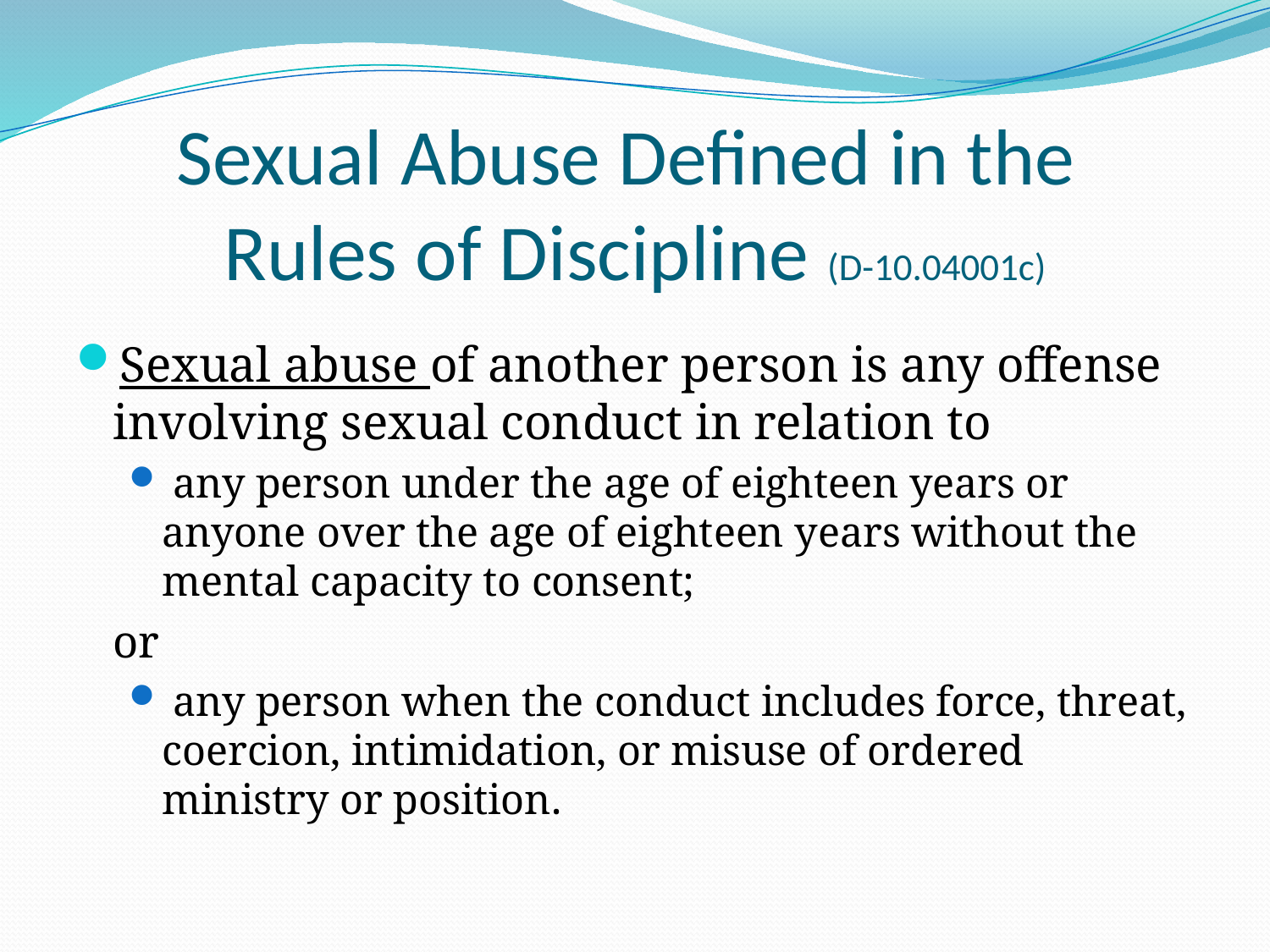

# Sexual Abuse Defined in the Rules of Discipline (D-10.04001c)
Sexual abuse of another person is any offense involving sexual conduct in relation to
 any person under the age of eighteen years or anyone over the age of eighteen years without the mental capacity to consent;
					or
 any person when the conduct includes force, threat, coercion, intimidation, or misuse of ordered ministry or position.